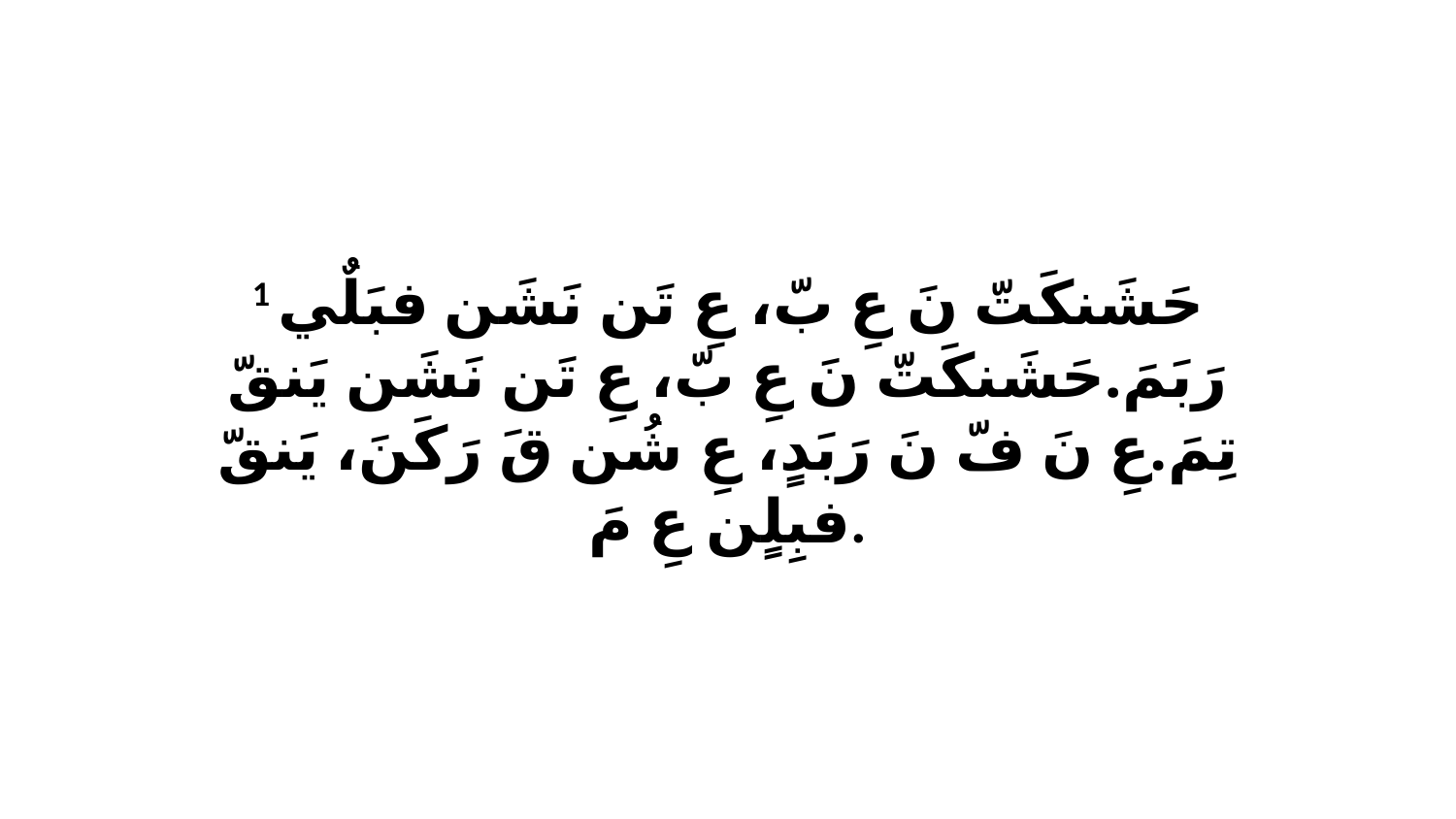

1 حَشَنكَتّ نَ عِ بّ، عِ تَن نَشَن فبَلٌي رَبَمَ.حَشَنكَتّ نَ عِ بّ، عِ تَن نَشَن يَنقّ تِمَ.عِ نَ فّ نَ رَبَدٍ، عِ شُن قَ رَكَنَ، يَنقّ فبِلٍن عِ مَ.